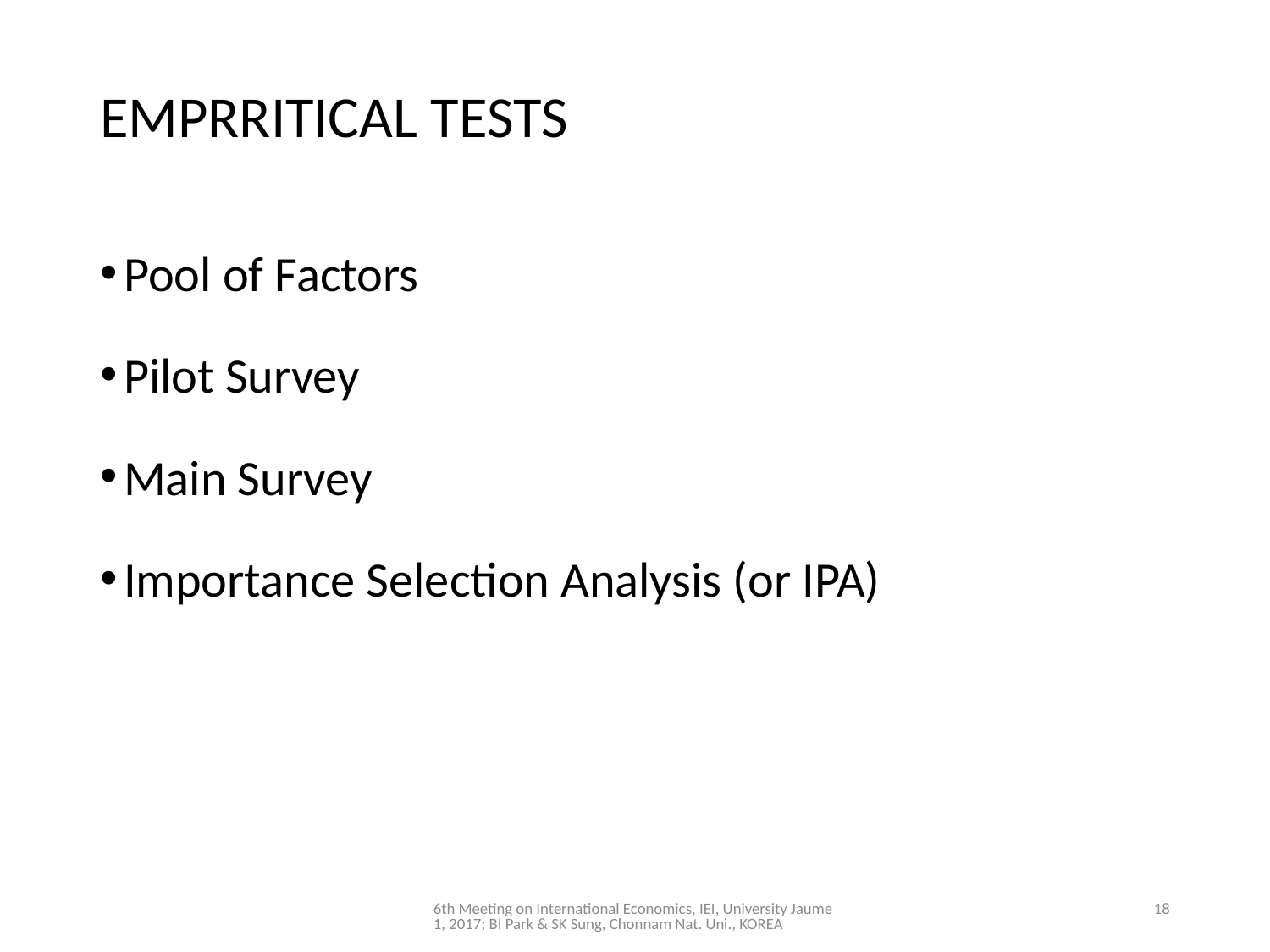

# EMPRRITICAL TESTS
Pool of Factors
Pilot Survey
Main Survey
Importance Selection Analysis (or IPA)
6th Meeting on International Economics, IEI, University Jaume 1, 2017; BI Park & SK Sung, Chonnam Nat. Uni., KOREA
18